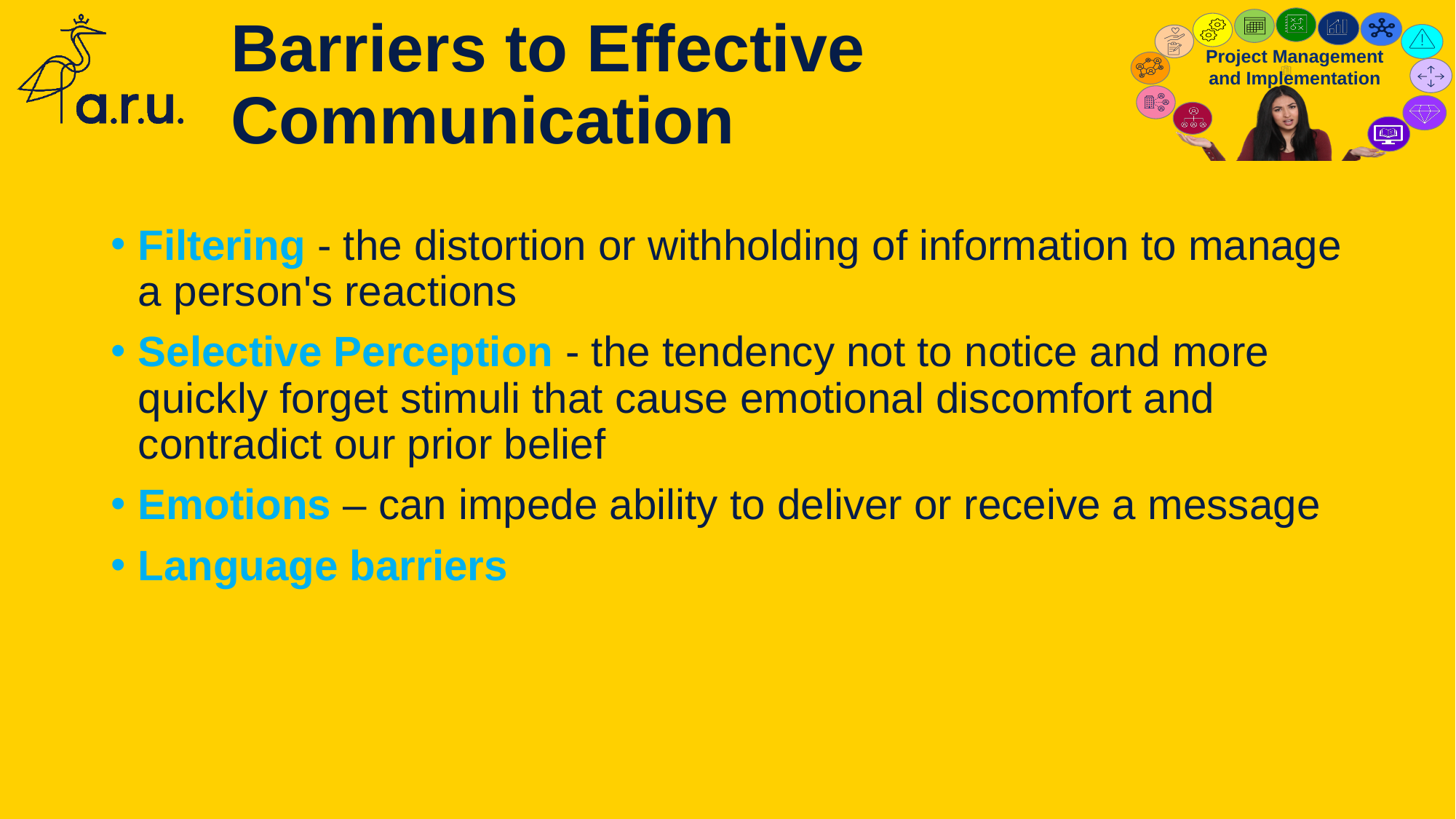

# Barriers to Effective Communication
Filtering - the distortion or withholding of information to manage a person's reactions
Selective Perception - the tendency not to notice and more quickly forget stimuli that cause emotional discomfort and contradict our prior belief
Emotions – can impede ability to deliver or receive a message
Language barriers